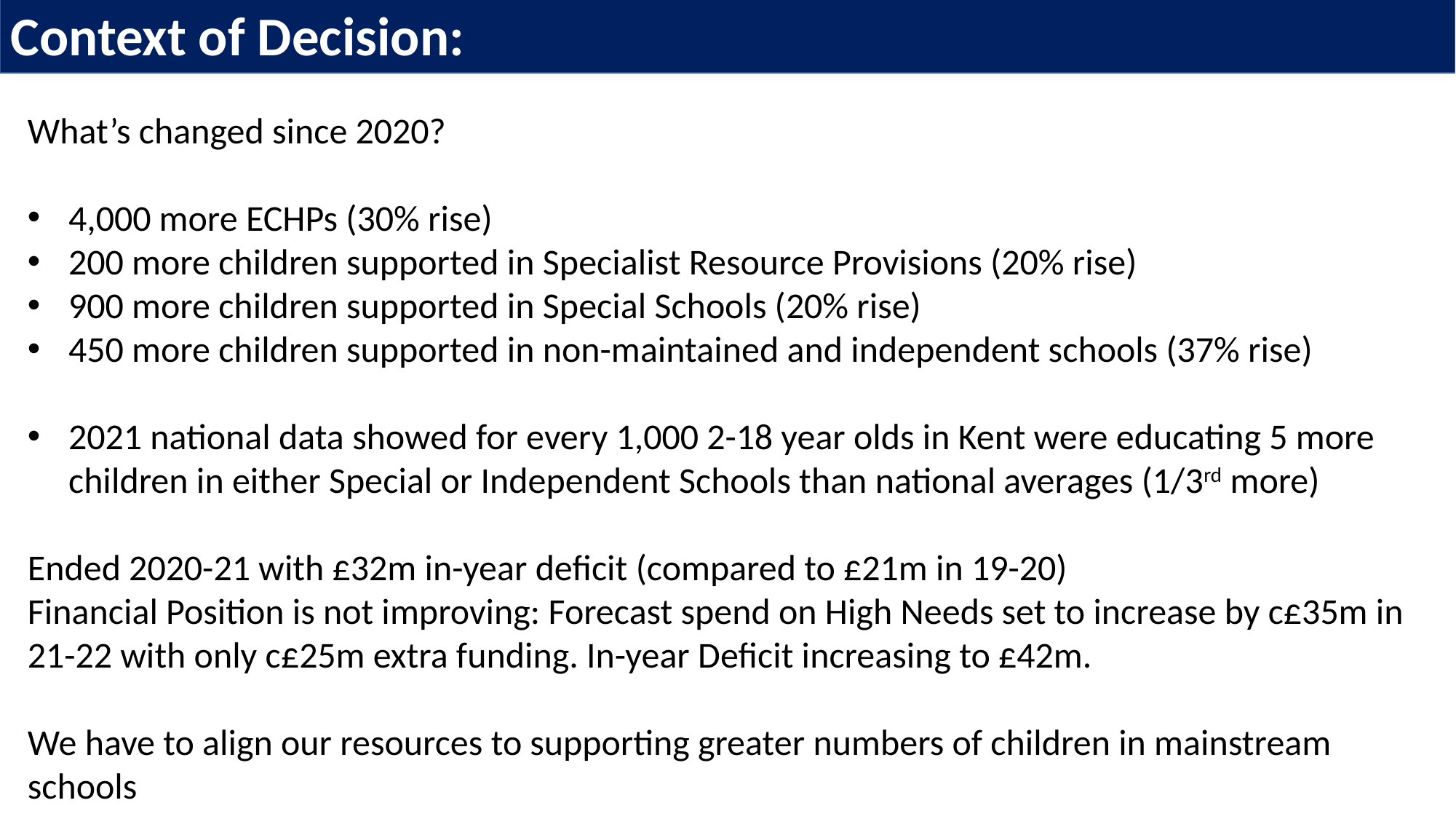

Context of Decision:
What’s changed since 2020?

4,000 more ECHPs (30% rise)
200 more children supported in Specialist Resource Provisions (20% rise)
900 more children supported in Special Schools (20% rise)
450 more children supported in non-maintained and independent schools (37% rise)

2021 national data showed for every 1,000 2-18 year olds in Kent were educating 5 more children in either Special or Independent Schools than national averages (1/3rd more)

Ended 2020-21 with £32m in-year deficit (compared to £21m in 19-20)
Financial Position is not improving: Forecast spend on High Needs set to increase by c£35m in 21-22 with only c£25m extra funding. In-year Deficit increasing to £42m.

We have to align our resources to supporting greater numbers of children in mainstream schools